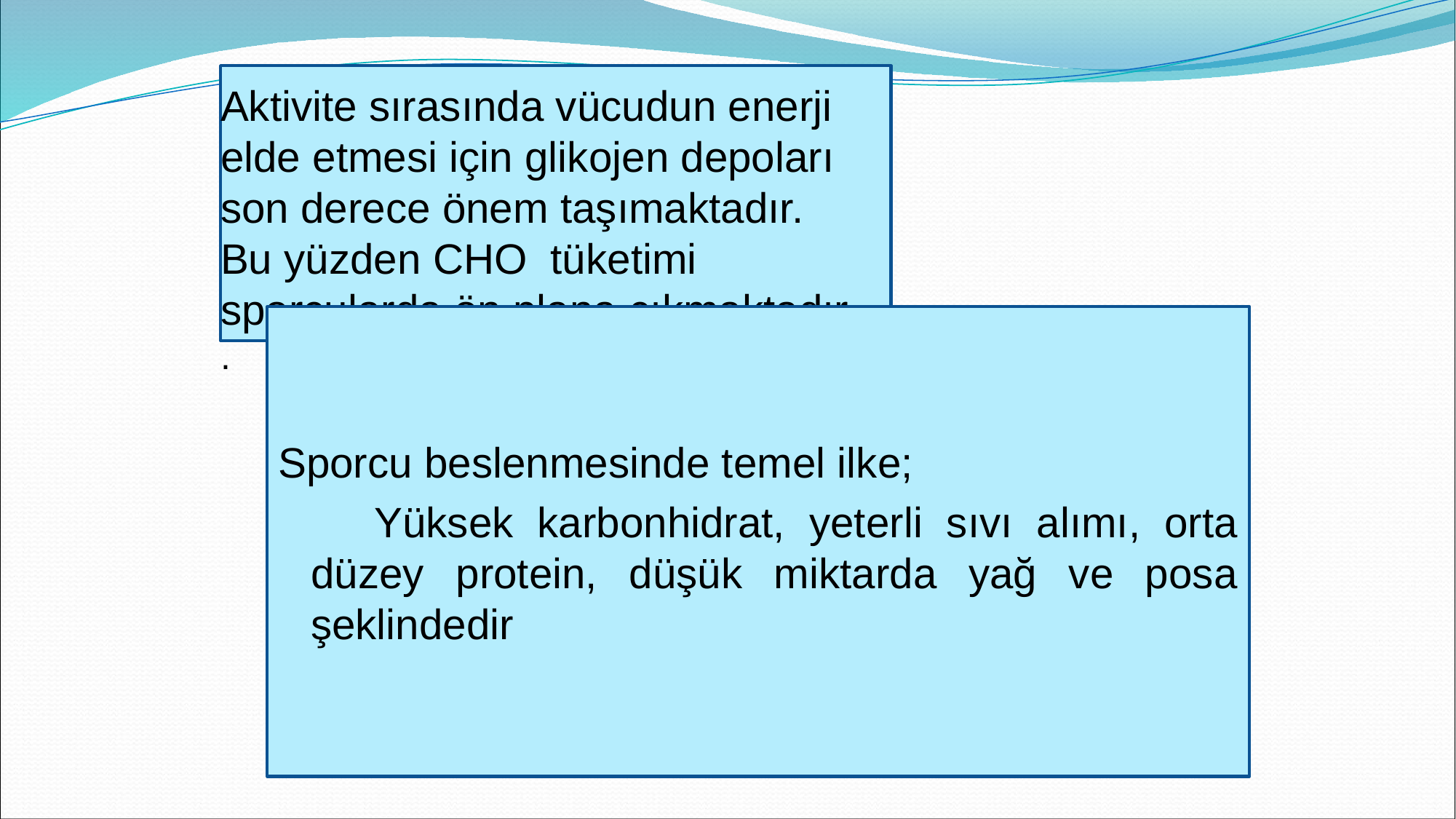

# Aktivite sırasında vücudun enerji elde etmesi için glikojen depoları son derece önem taşımaktadır. Bu yüzden CHO  tüketimi sporcularda ön plana çıkmaktadır .
Sporcu beslenmesinde temel ilke;
    Yüksek karbonhidrat, yeterli sıvı alımı, orta düzey protein, düşük miktarda yağ ve posa şeklindedir